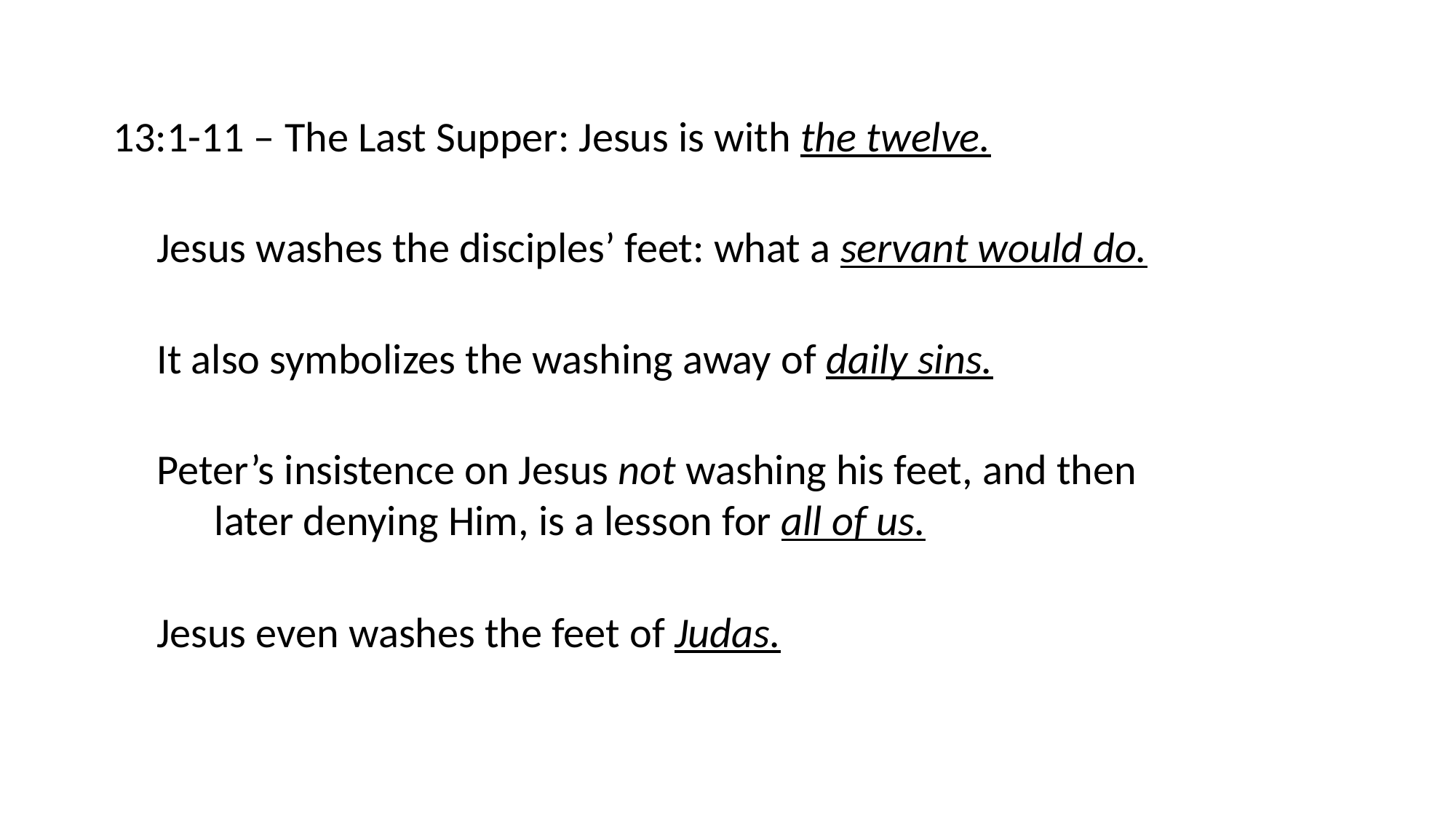

13:1-11 – The Last Supper: Jesus is with the twelve.
Jesus washes the disciples’ feet: what a servant would do.
It also symbolizes the washing away of daily sins.
Peter’s insistence on Jesus not washing his feet, and then
      later denying Him, is a lesson for all of us.
Jesus even washes the feet of Judas.